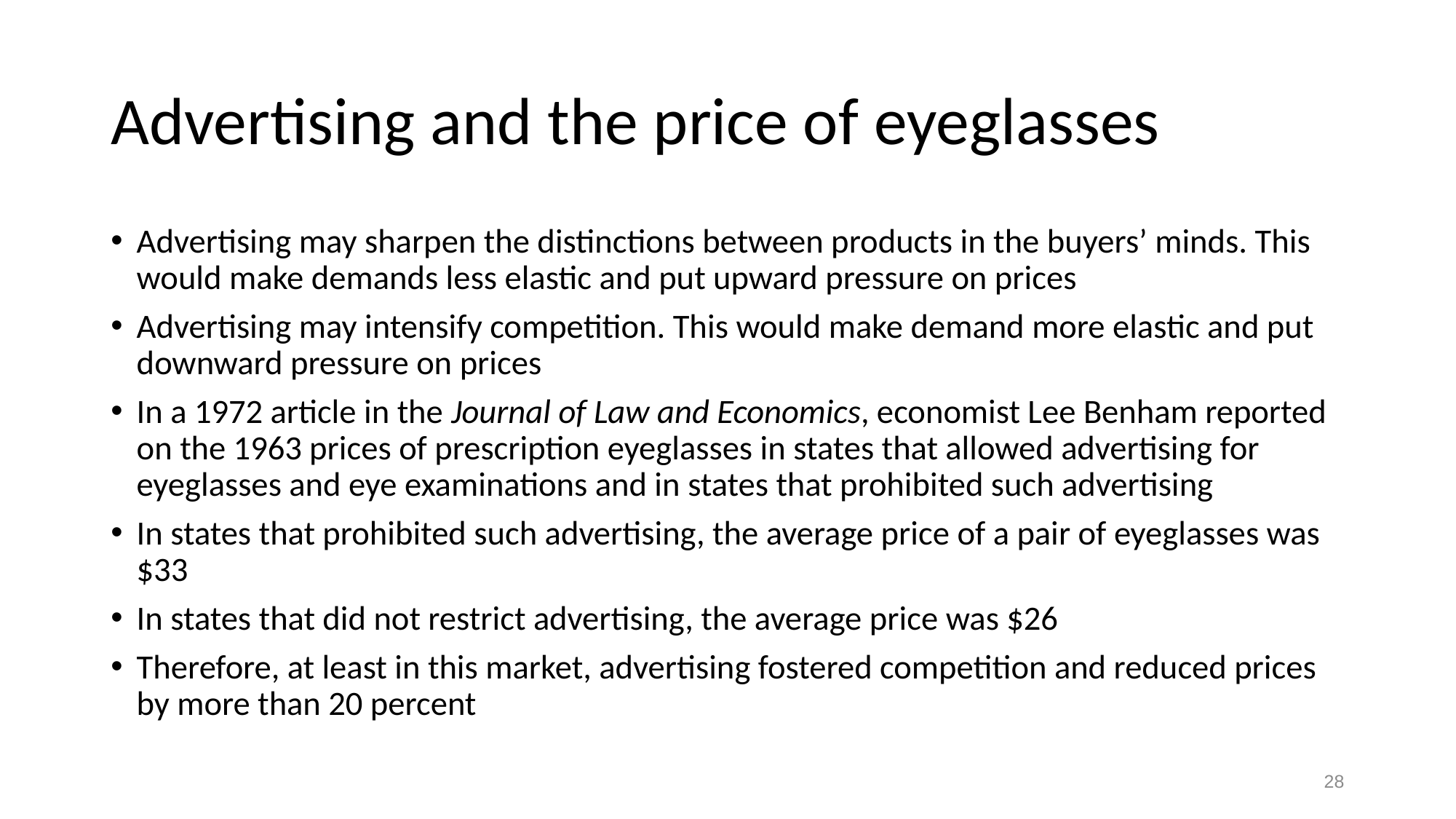

# Advertising and the price of eyeglasses
Advertising may sharpen the distinctions between products in the buyers’ minds. This would make demands less elastic and put upward pressure on prices
Advertising may intensify competition. This would make demand more elastic and put downward pressure on prices
In a 1972 article in the Journal of Law and Economics, economist Lee Benham reported on the 1963 prices of prescription eyeglasses in states that allowed advertising for eyeglasses and eye examinations and in states that prohibited such advertising
In states that prohibited such advertising, the average price of a pair of eyeglasses was $33
In states that did not restrict advertising, the average price was $26
Therefore, at least in this market, advertising fostered competition and reduced prices by more than 20 percent
28